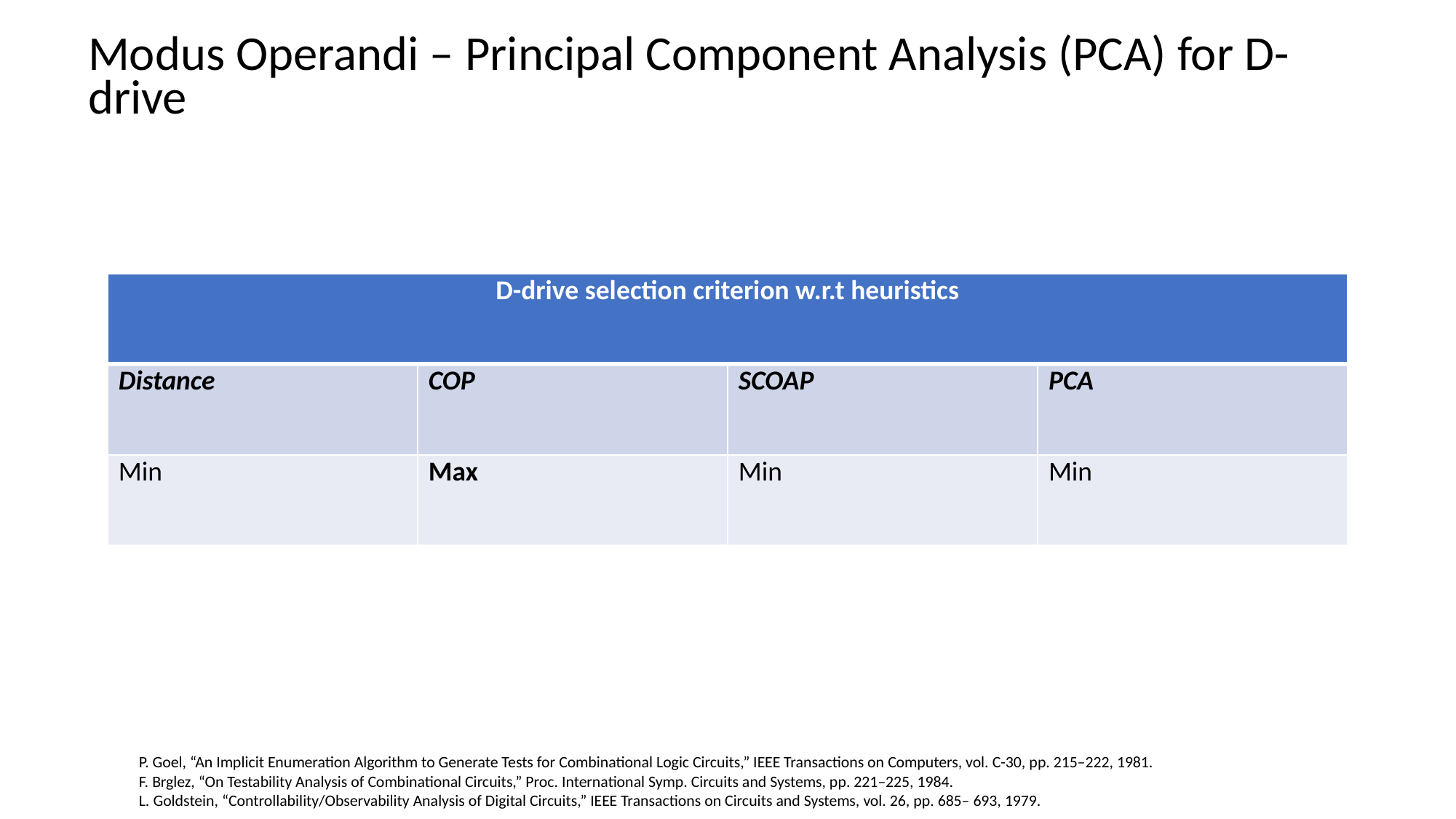

Modus Operandi – Principal Component Analysis (PCA) for D-drive
| D-drive selection criterion w.r.t heuristics |  |  |  |
| --- | --- | --- | --- |
| Distance | COP | SCOAP | PCA |
| Min | Max | Min | Min |
P. Goel, “An Implicit Enumeration Algorithm to Generate Tests for Combinational Logic Circuits,” IEEE Transactions on Computers, vol. C-30, pp. 215–222, 1981.
F. Brglez, “On Testability Analysis of Combinational Circuits,” Proc. International Symp. Circuits and Systems, pp. 221–225, 1984.
L. Goldstein, “Controllability/Observability Analysis of Digital Circuits,” IEEE Transactions on Circuits and Systems, vol. 26, pp. 685– 693, 1979.